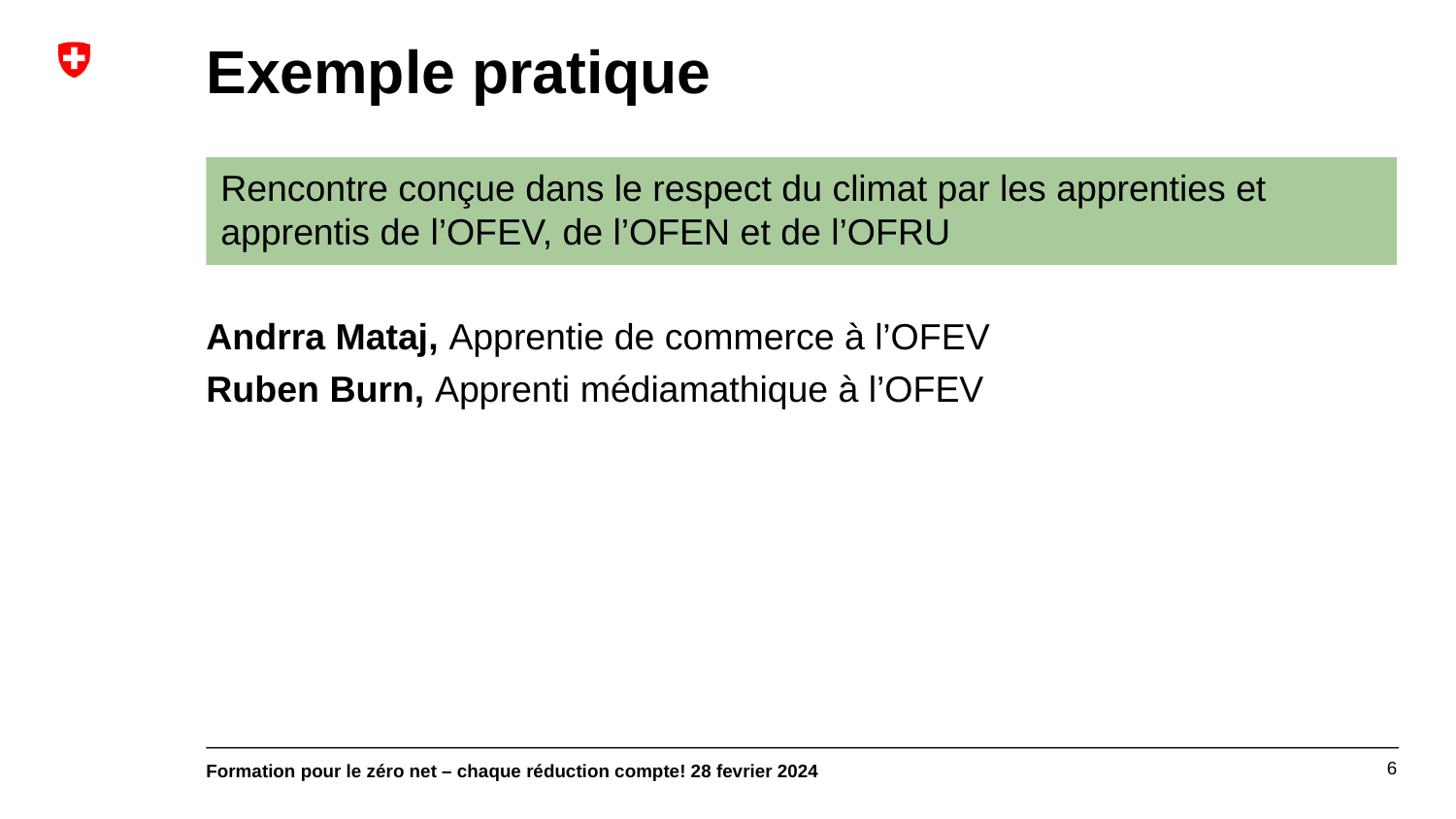

# Exemple pratique
Rencontre conçue dans le respect du climat par les apprenties et apprentis de l’OFEV, de l’OFEN et de l’OFRU
Andrra Mataj, Apprentie de commerce à l’OFEV
Ruben Burn, Apprenti médiamathique à l’OFEV
6
Formation pour le zéro net – chaque réduction compte! 28 fevrier 2024